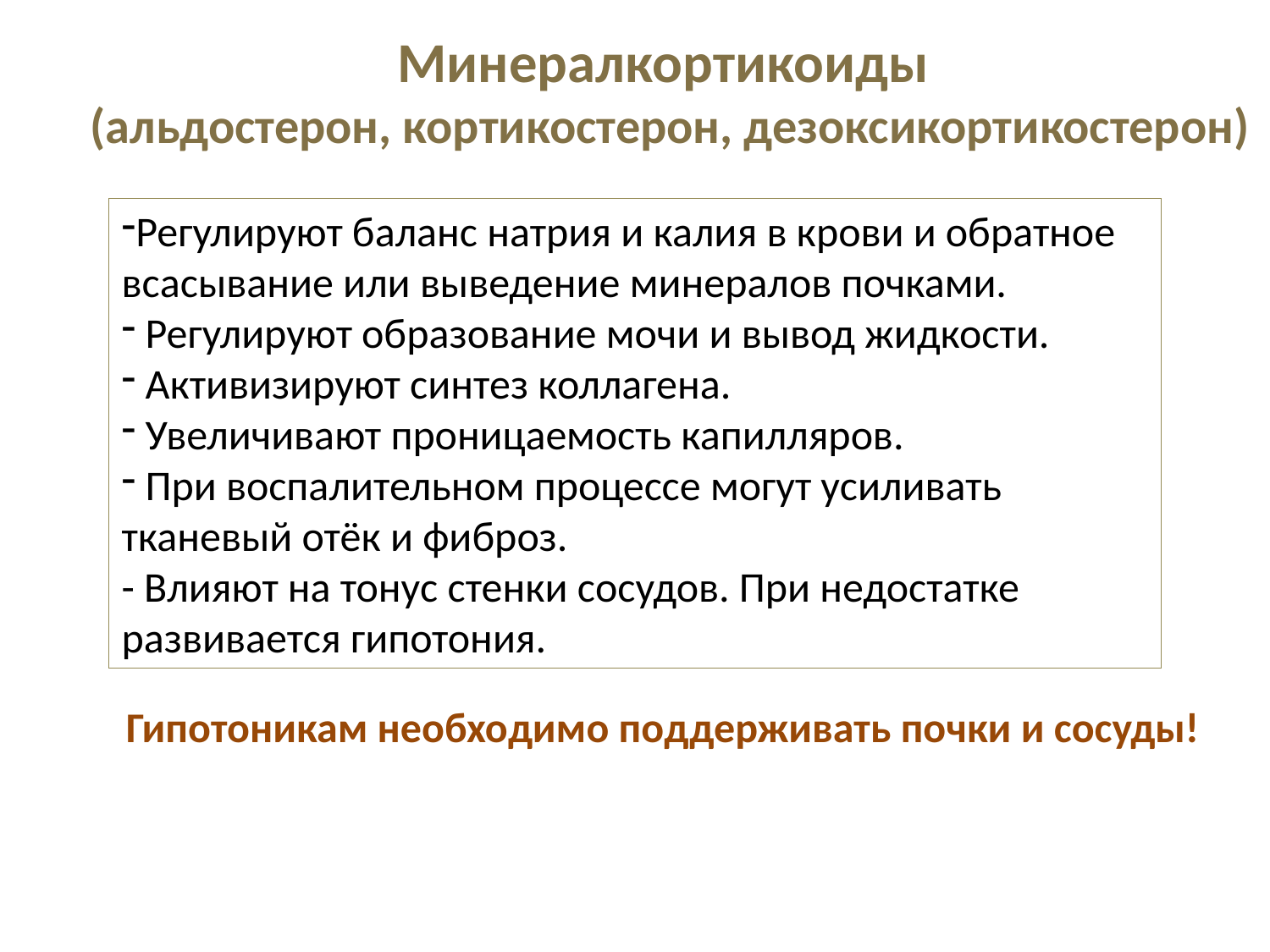

Минералкортикоиды
(альдостерон, кортикостерон, дезоксикортикостерон)
Регулируют баланс натрия и калия в крови и обратное всасывание или выведение минералов почками.
 Регулируют образование мочи и вывод жидкости.
 Активизируют синтез коллагена.
 Увеличивают проницаемость капилляров.
 При воспалительном процессе могут усиливать тканевый отёк и фиброз.
- Влияют на тонус стенки сосудов. При недостатке развивается гипотония.
Гипотоникам необходимо поддерживать почки и сосуды!